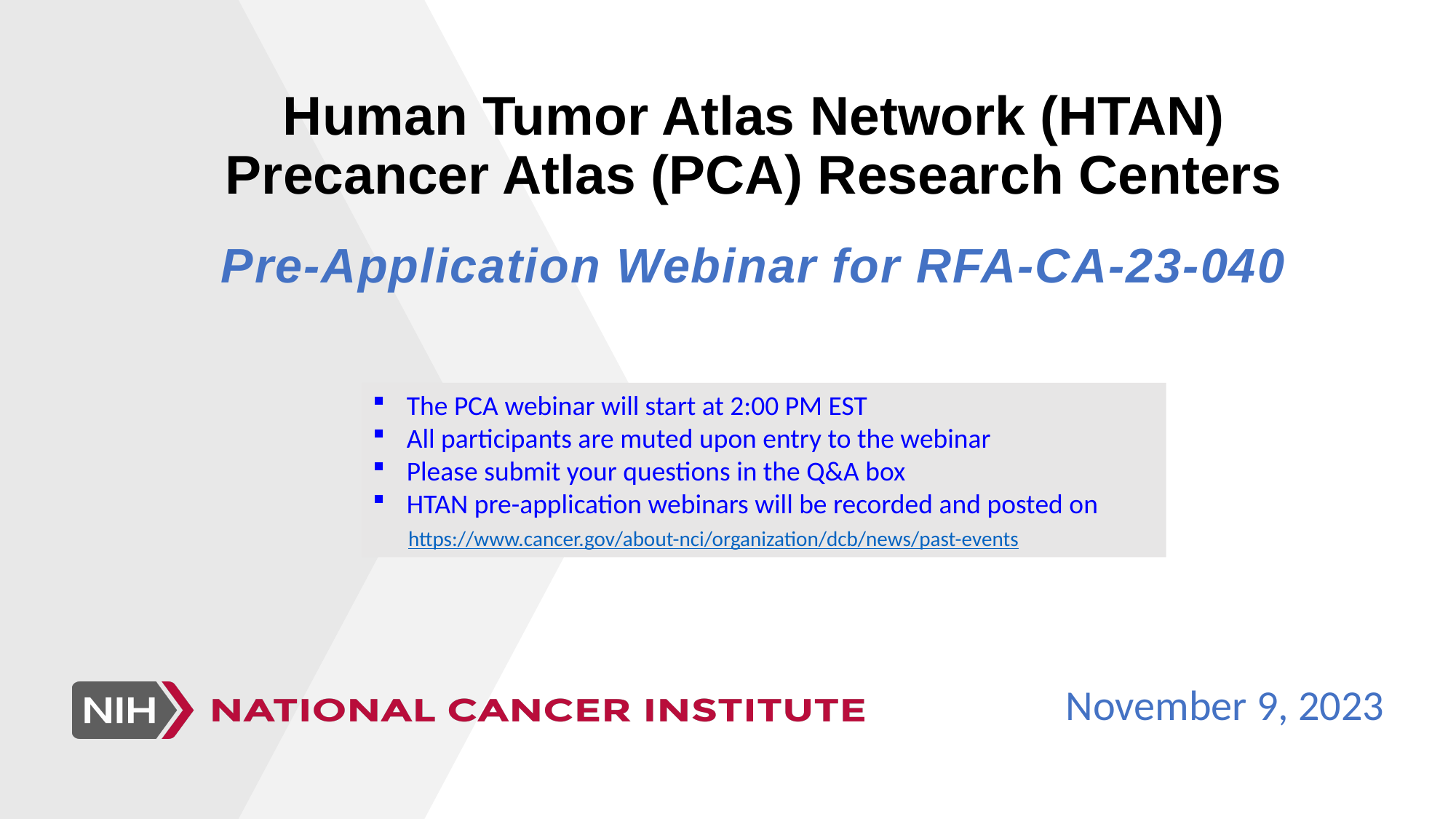

# Pre-Application Webinar for RFA-CA-23-040
Human Tumor Atlas Network (HTAN)
Precancer Atlas (PCA) Research Centers
Pre-Application Webinar for RFA-CA-23-040
The PCA webinar will start at 2:00 PM EST
All participants are muted upon entry to the webinar
Please submit your questions in the Q&A box
HTAN pre-application webinars will be recorded and posted on
      https://www.cancer.gov/about-nci/organization/dcb/news/past-events
November 9, 2023